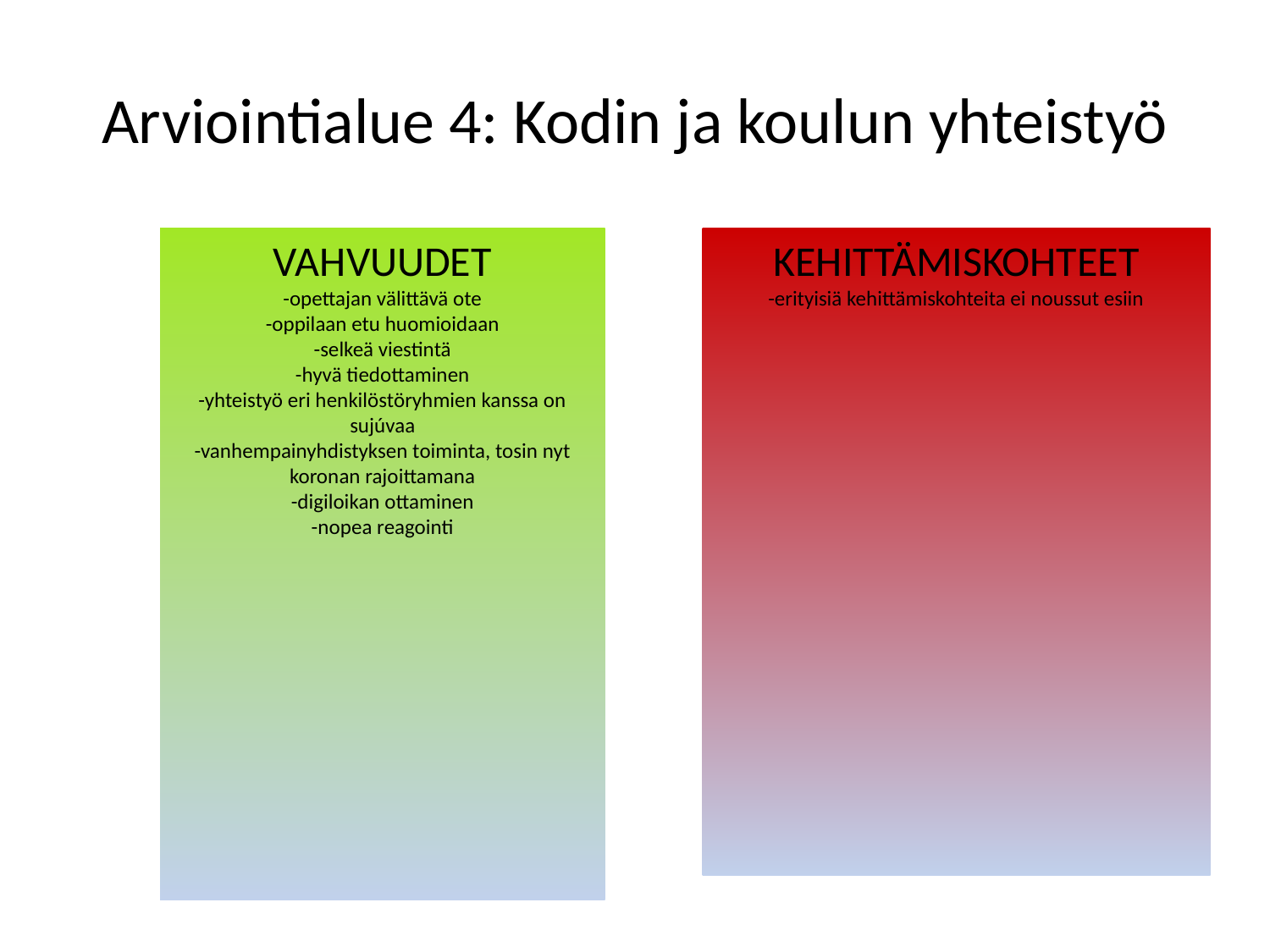

# Arviointialue 4: Kodin ja koulun yhteistyö
KEHITTÄMISKOHTEET
-erityisiä kehittämiskohteita ei noussut esiin

VAHVUUDET
-opettajan välittävä ote
-oppilaan etu huomioidaan
-selkeä viestintä
-hyvä tiedottaminen
-yhteistyö eri henkilöstöryhmien kanssa on sujúvaa
-vanhempainyhdistyksen toiminta, tosin nyt koronan rajoittamana
-digiloikan ottaminen
-nopea reagointi